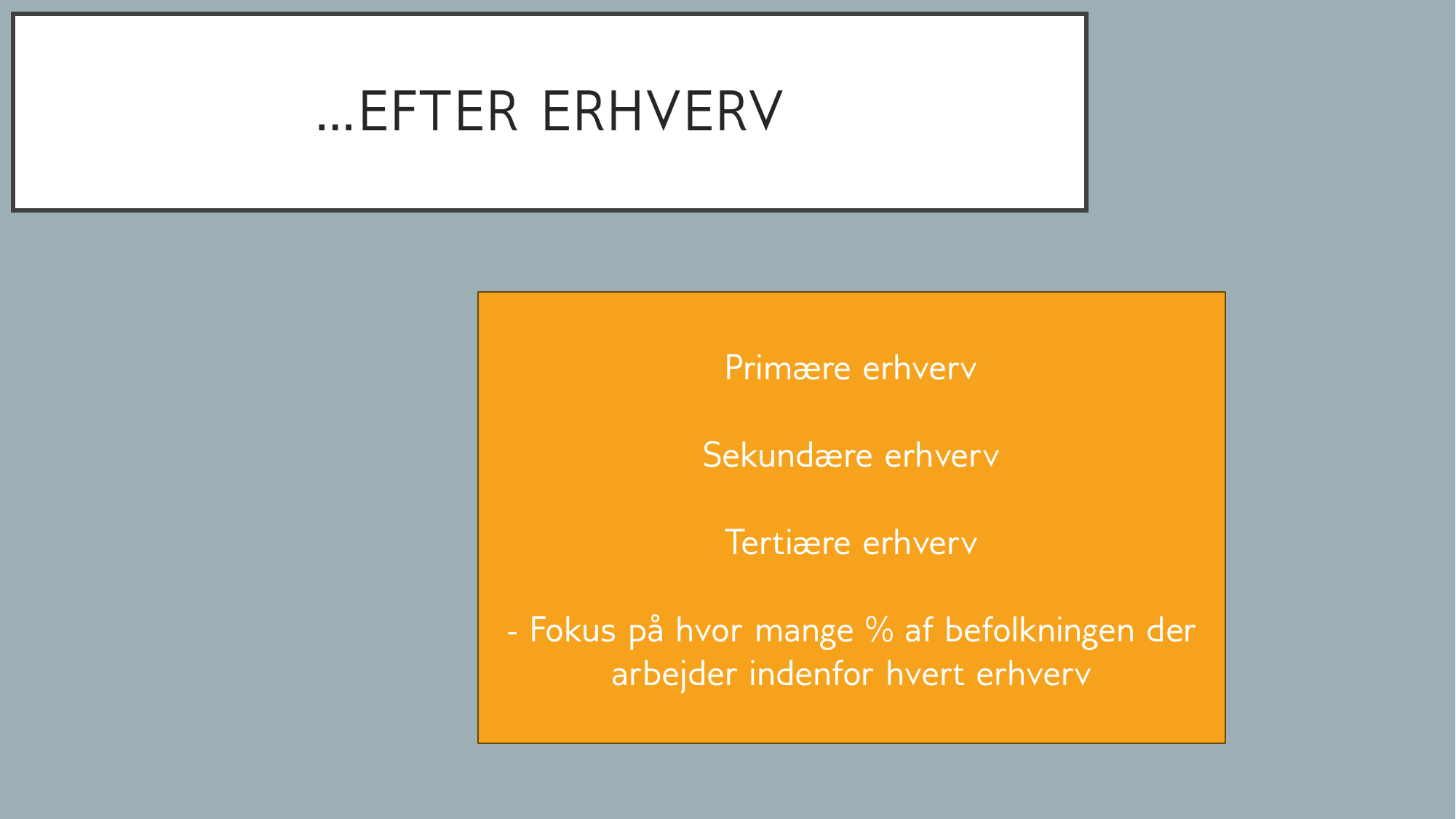

# …efter erhverv
Primære erhverv

Sekundære erhverv

Tertiære erhverv

- Fokus på hvor mange % af befolkningen der arbejder indenfor hvert erhverv